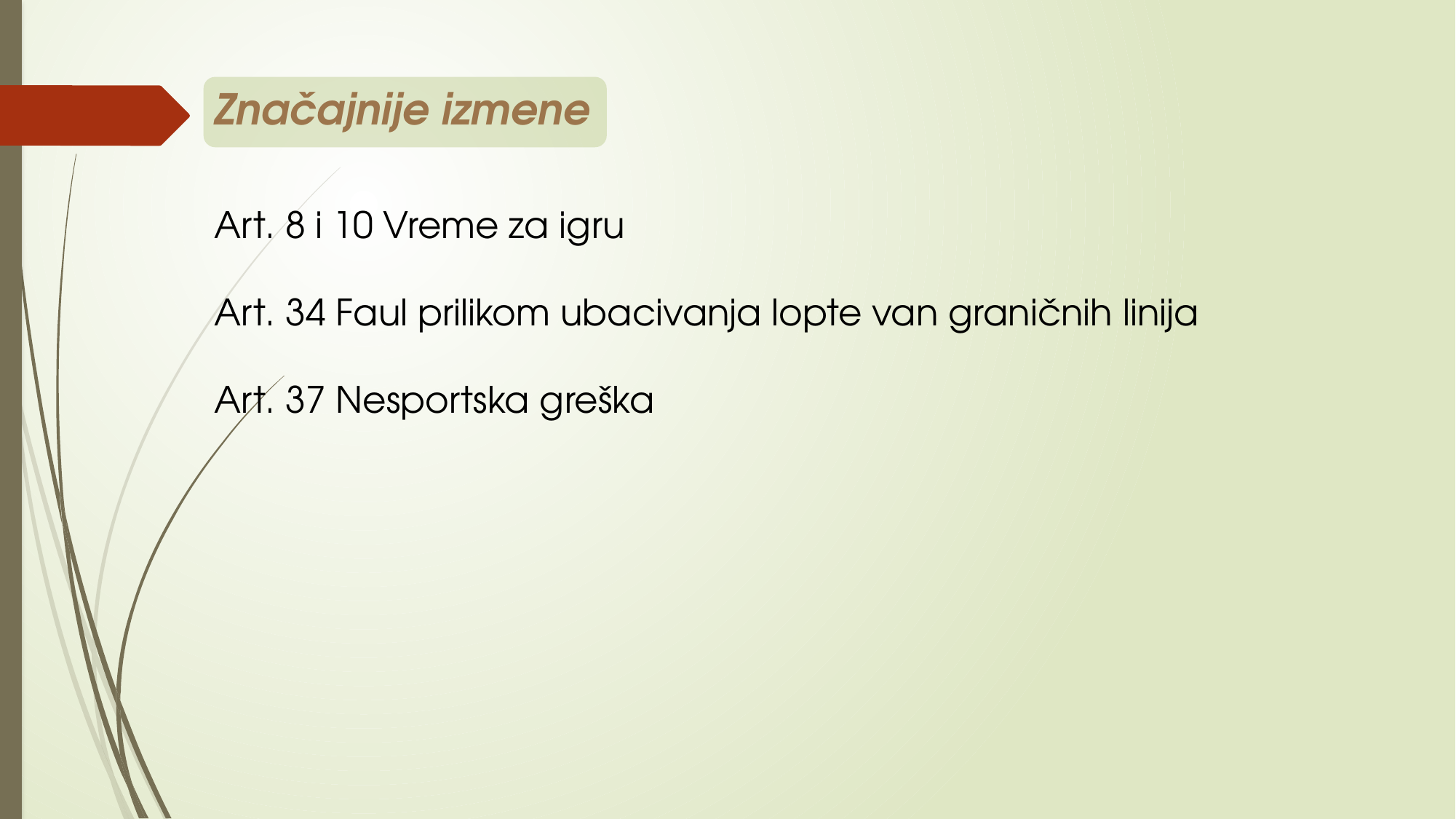

# Značajnije izmene

Art. 8 i 10 Vreme za igru

Art. 34 Faul prilikom ubacivanja lopte van graničnih linija

Art. 37 Nesportska greška